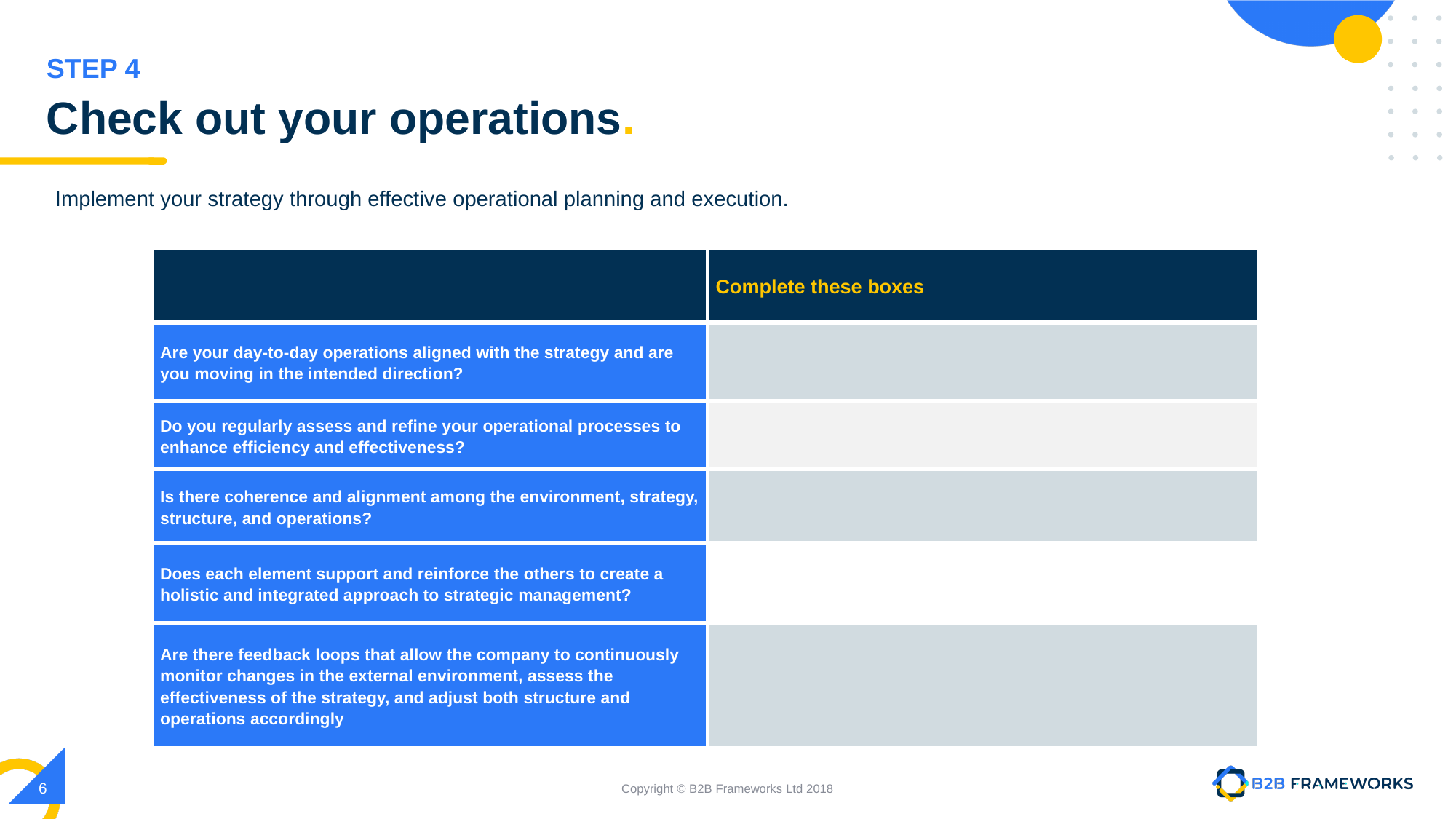

# Check out your operations.
Implement your strategy through effective operational planning and execution.
|  | Complete these boxes |
| --- | --- |
| Are your day-to-day operations aligned with the strategy and are you moving in the intended direction? |  |
| Do you regularly assess and refine your operational processes to enhance efficiency and effectiveness? |  |
| Is there coherence and alignment among the environment, strategy, structure, and operations? |  |
| Does each element support and reinforce the others to create a holistic and integrated approach to strategic management? |  |
| Are there feedback loops that allow the company to continuously monitor changes in the external environment, assess the effectiveness of the strategy, and adjust both structure and operations accordingly |  |
6
Copyright © B2B Frameworks Ltd 2018